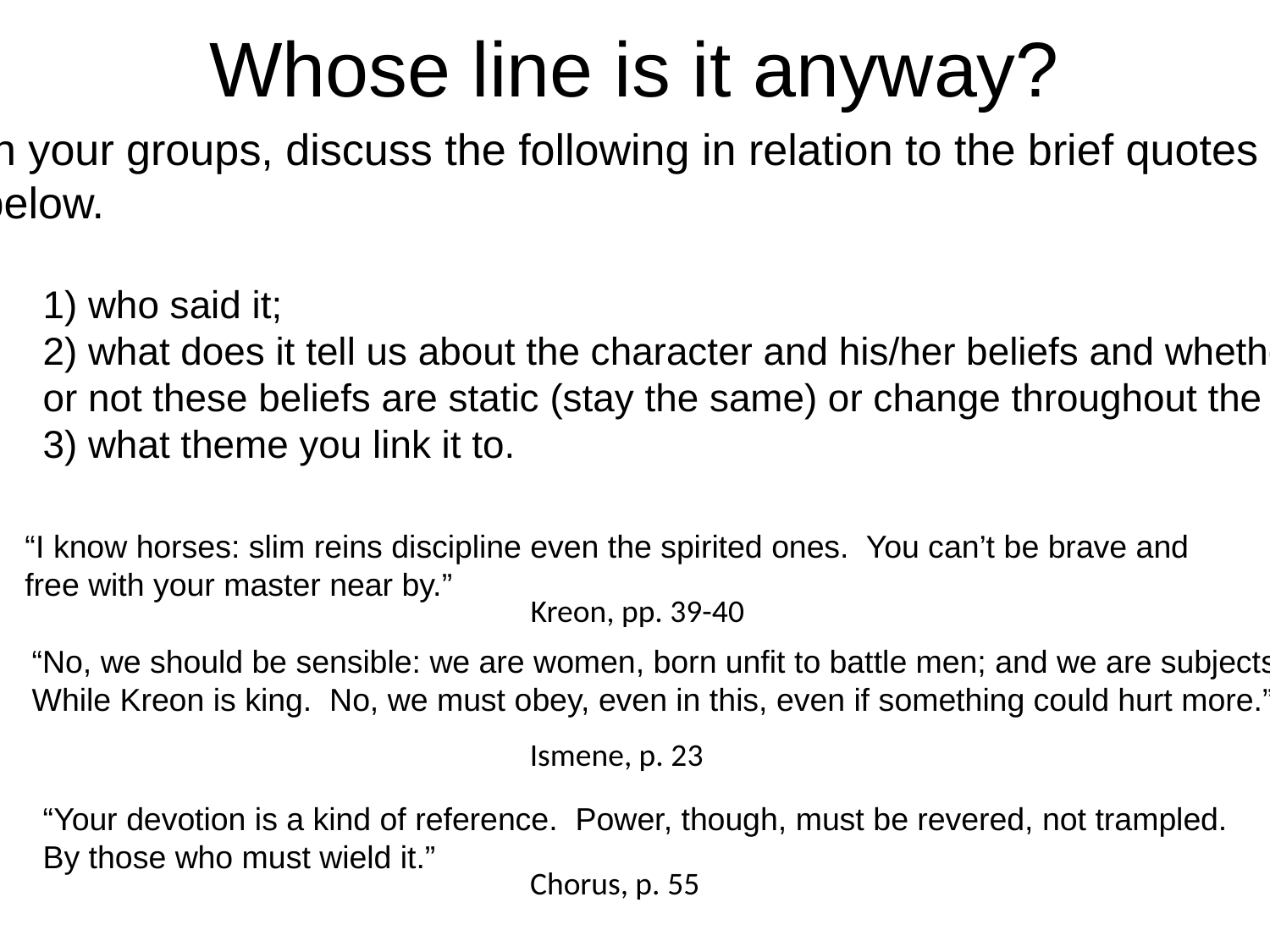

# Whose line is it anyway?
In your groups, discuss the following in relation to the brief quotes
below.

1) who said it;
2) what does it tell us about the character and his/her beliefs and whether
or not these beliefs are static (stay the same) or change throughout the play.
3) what theme you link it to.

“I know horses: slim reins discipline even the spirited ones.  You can’t be brave and
free with your master near by.”
Kreon, pp. 39-40
“No, we should be sensible: we are women, born unfit to battle men; and we are subjects,
While Kreon is king.  No, we must obey, even in this, even if something could hurt more.”
Ismene, p. 23
“Your devotion is a kind of reference.  Power, though, must be revered, not trampled.
By those who must wield it.”
Chorus, p. 55